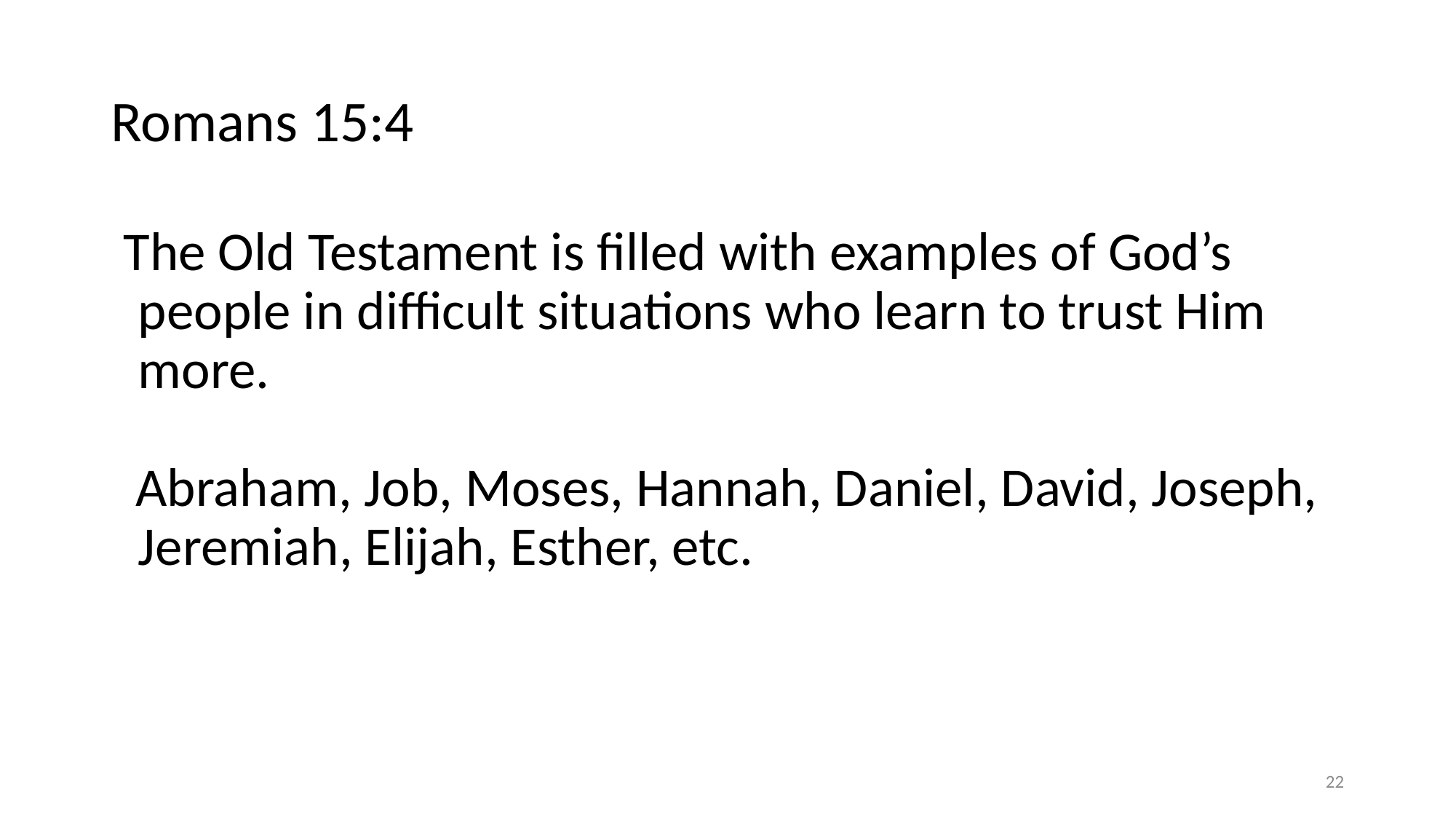

# Romans 15:4
 The Old Testament is filled with examples of God’s people in difficult situations who learn to trust Him more.

  Abraham, Job, Moses, Hannah, Daniel, David, Joseph, Jeremiah, Elijah, Esther, etc.
22